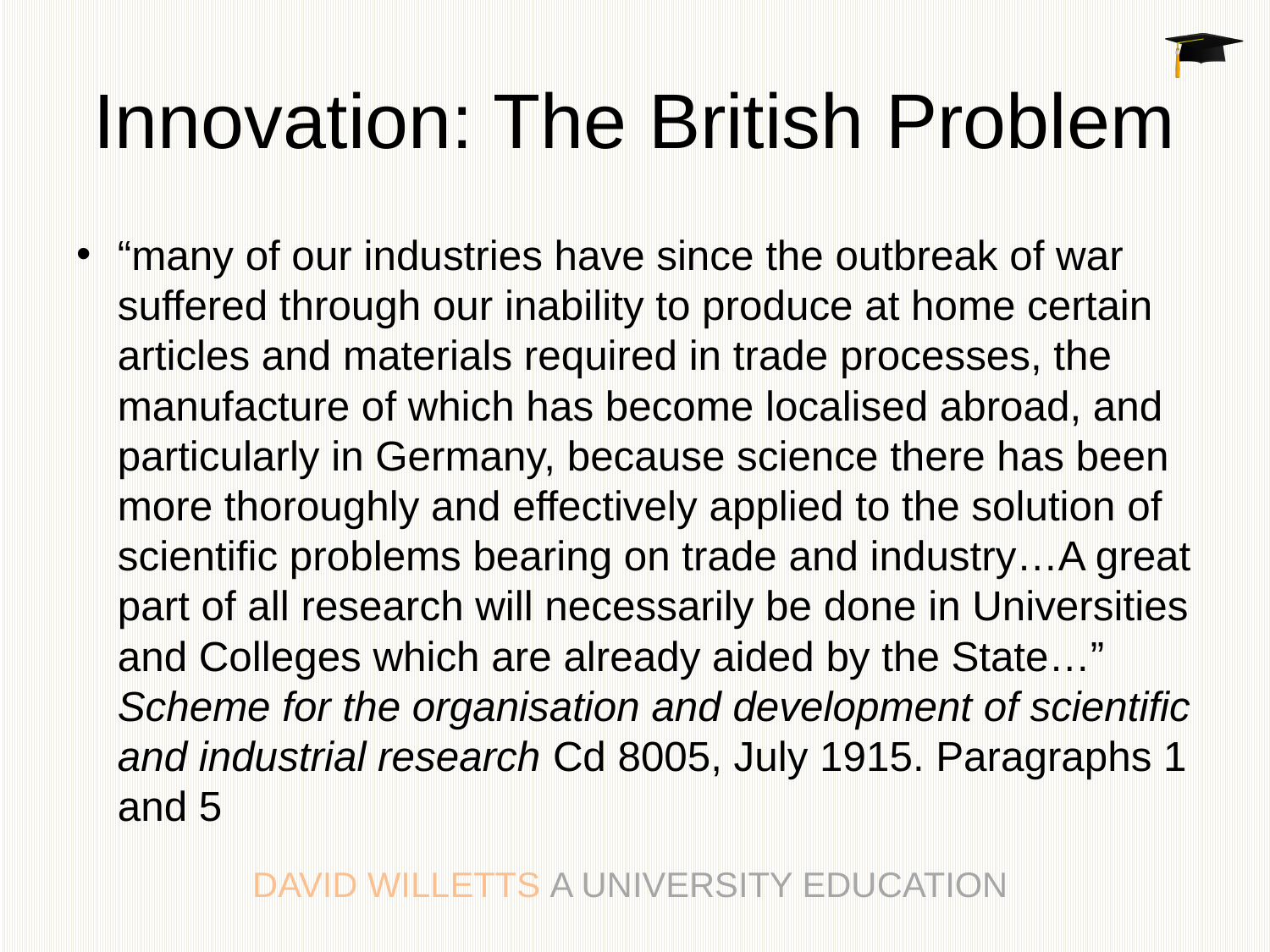

# Innovation: The British Problem
“many of our industries have since the outbreak of war suffered through our inability to produce at home certain articles and materials required in trade processes, the manufacture of which has become localised abroad, and particularly in Germany, because science there has been more thoroughly and effectively applied to the solution of scientific problems bearing on trade and industry…A great part of all research will necessarily be done in Universities and Colleges which are already aided by the State…” Scheme for the organisation and development of scientific and industrial research Cd 8005, July 1915. Paragraphs 1 and 5